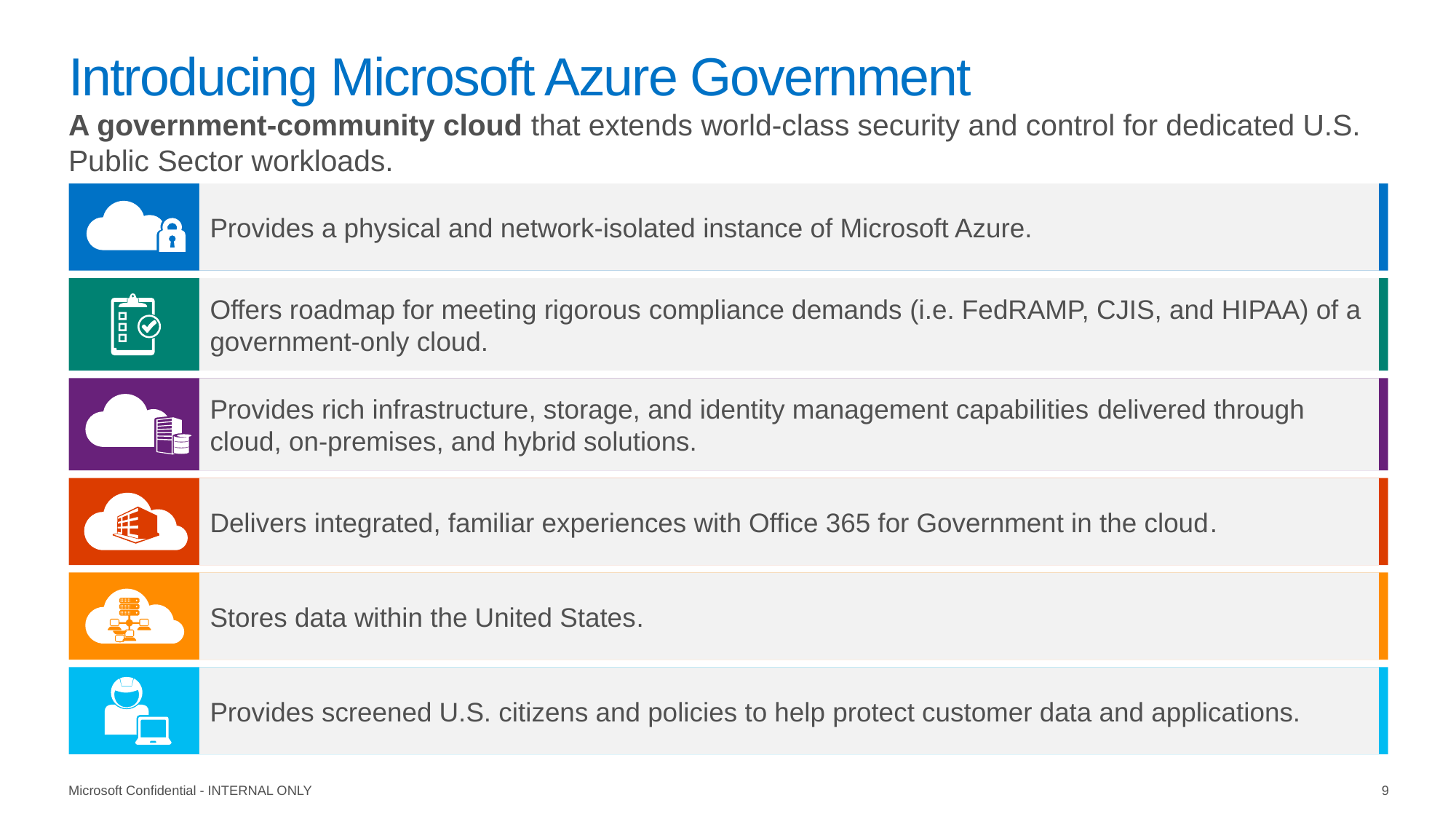

# Introducing Microsoft Azure Government A government-community cloud that extends world-class security and control for dedicated U.S. Public Sector workloads.

Provides a physical and network-isolated instance of Microsoft Azure.

Offers roadmap for meeting rigorous compliance demands (i.e. FedRAMP, CJIS, and HIPAA) of a government-only cloud.

Provides rich infrastructure, storage, and identity management capabilities delivered through cloud, on-premises, and hybrid solutions.

Delivers integrated, familiar experiences with Office 365 for Government in the cloud.

Stores data within the United States.

Provides screened U.S. citizens and policies to help protect customer data and applications.

Microsoft Confidential - INTERNAL ONLY
9